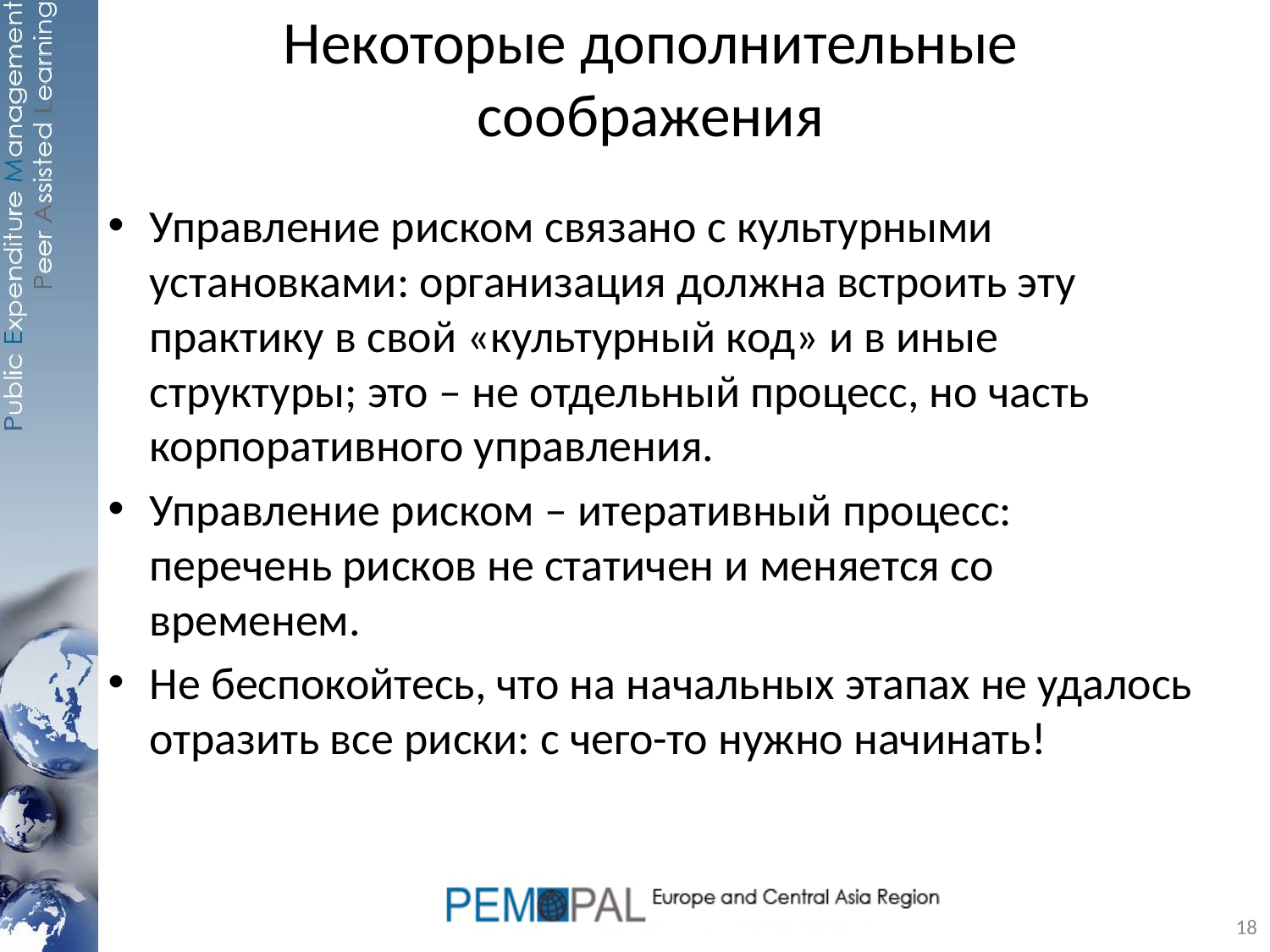

# Некоторые дополнительные соображения
Управление риском связано с культурными установками: организация должна встроить эту практику в свой «культурный код» и в иные структуры; это – не отдельный процесс, но часть корпоративного управления.
Управление риском – итеративный процесс: перечень рисков не статичен и меняется со временем.
Не беспокойтесь, что на начальных этапах не удалось отразить все риски: с чего-то нужно начинать!

18